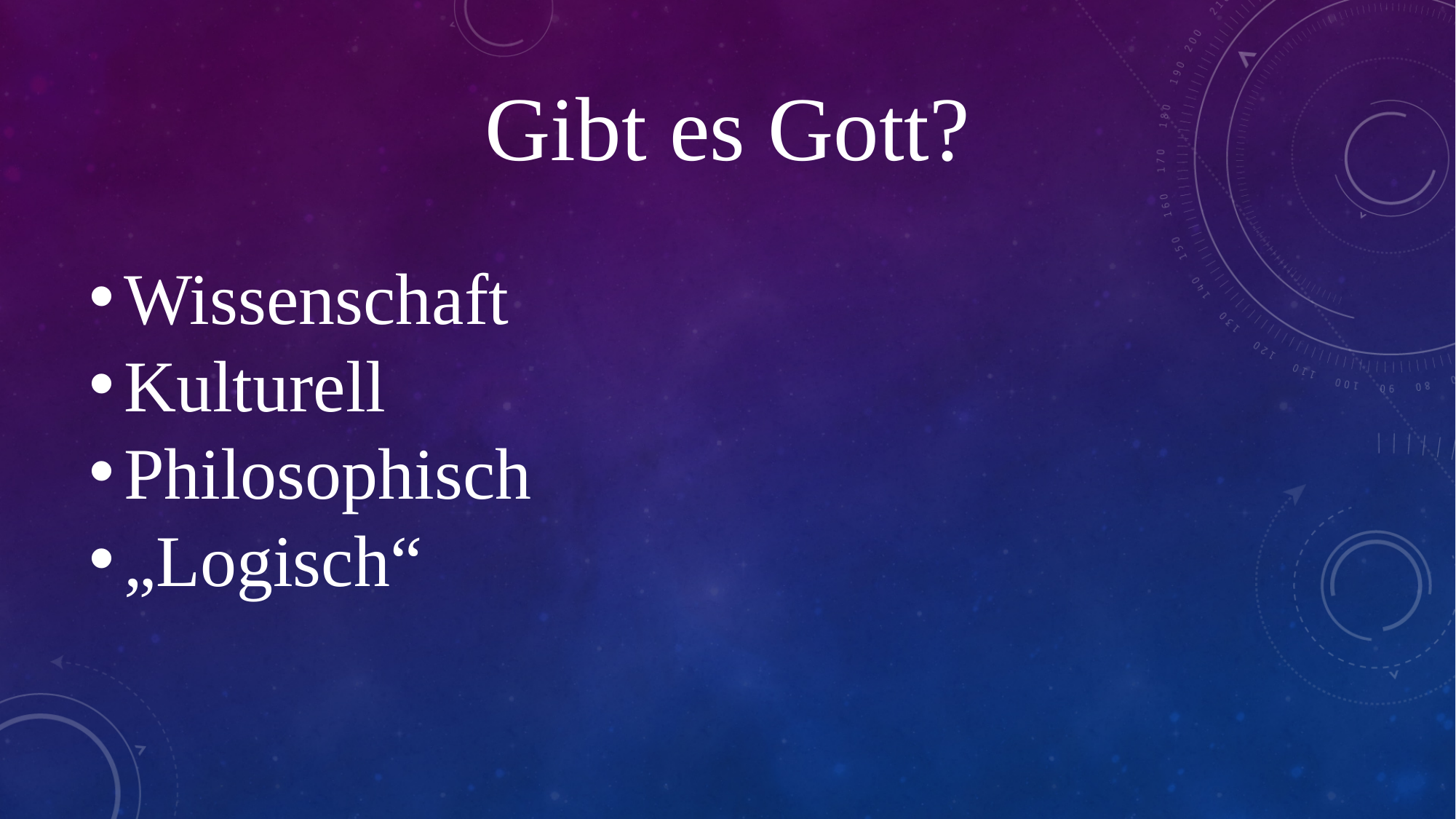

Gibt es Gott?
Wissenschaft
Kulturell
Philosophisch
„Logisch“